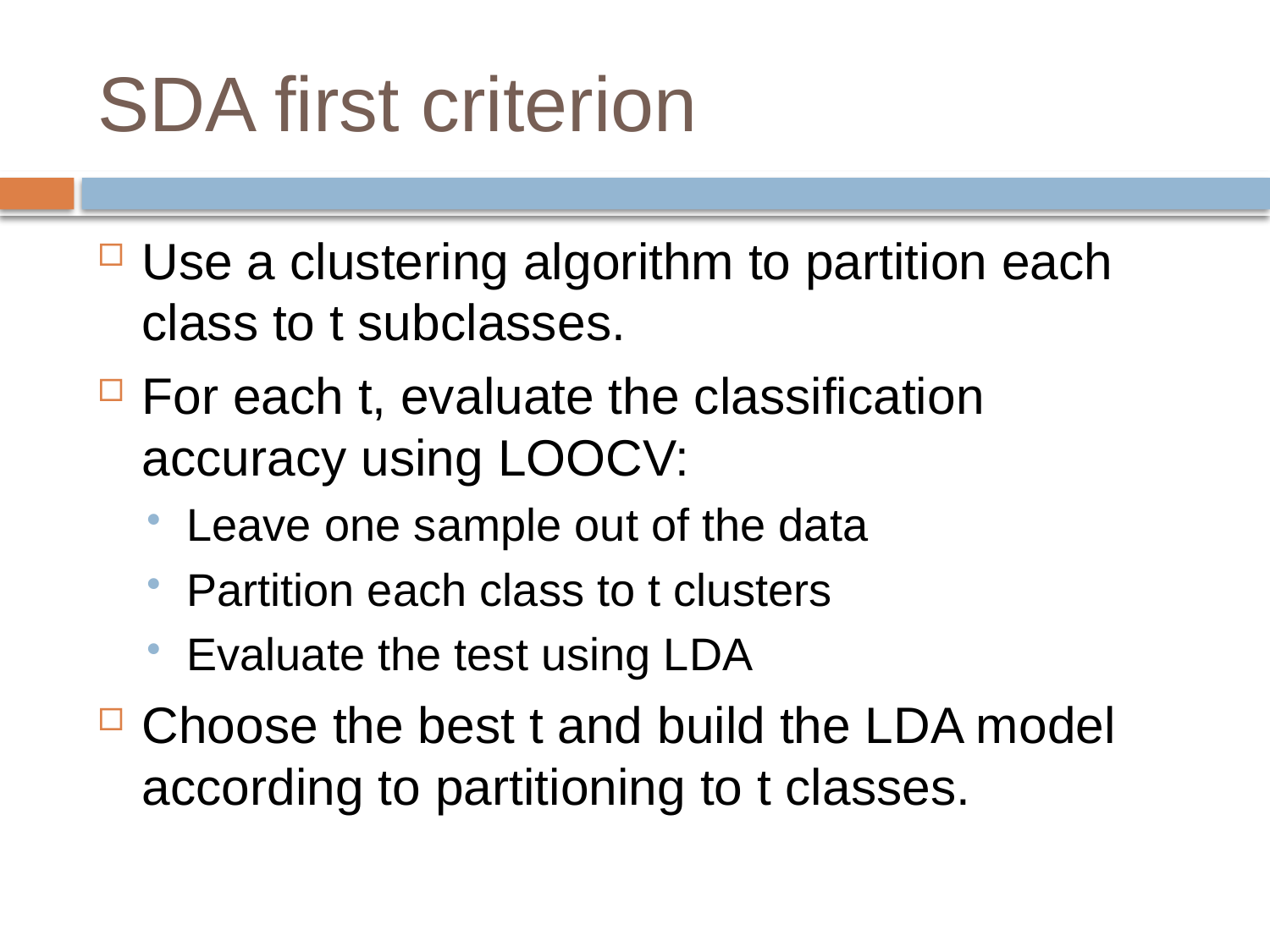

# SDA first criterion
Use a clustering algorithm to partition each class to t subclasses.
For each t, evaluate the classification accuracy using LOOCV:
Leave one sample out of the data
Partition each class to t clusters
Evaluate the test using LDA
Choose the best t and build the LDA model according to partitioning to t classes.